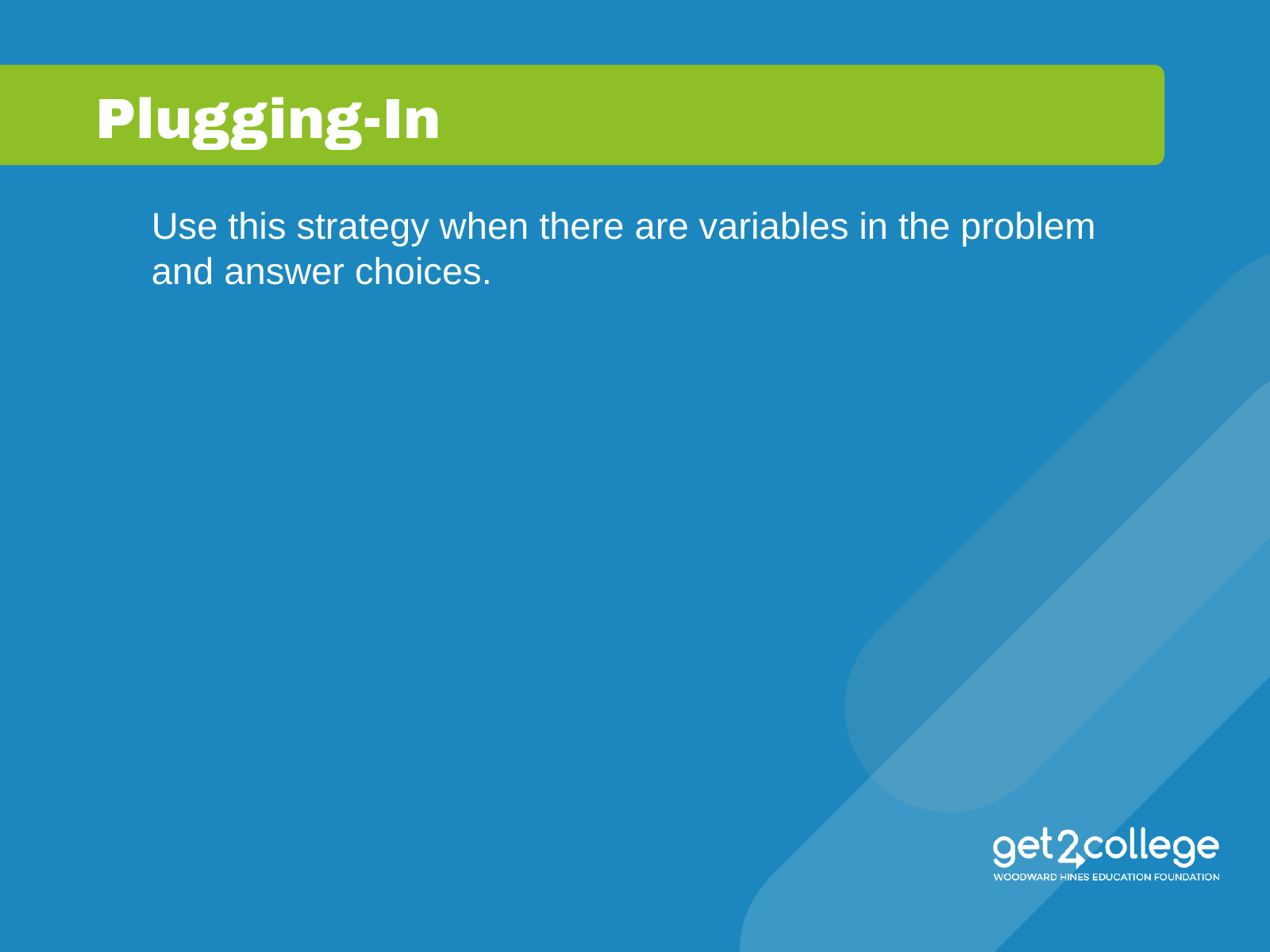

Plugging-In

Use this strategy when there are variables in the problem and answer choices.